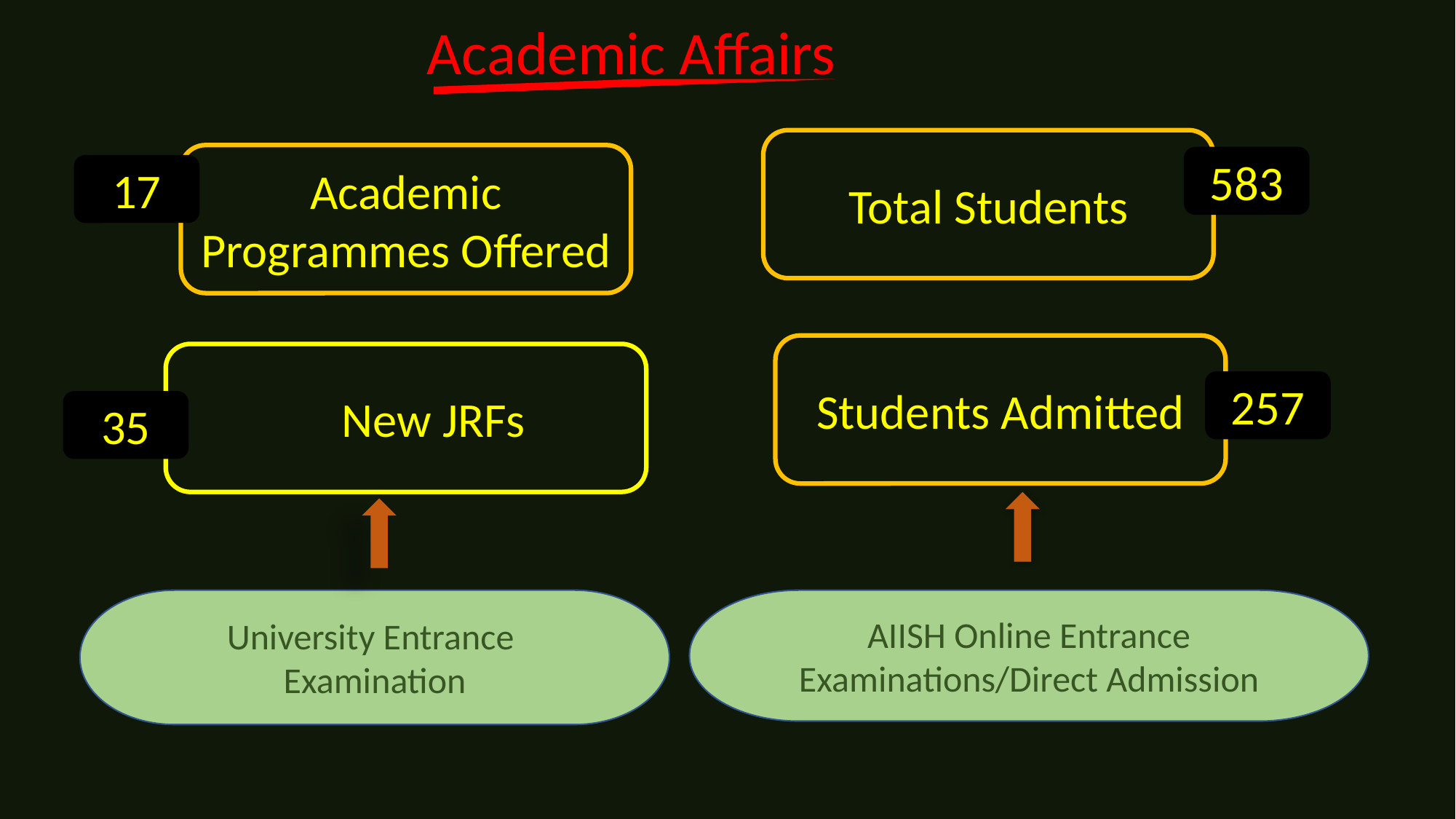

Academic Affairs

#

Total Students
Academic Programmes Offered
583
17

Students Admitted
     New JRFs
257
35

University Entrance
Examination

AIISH Online Entrance Examinations/Direct Admission